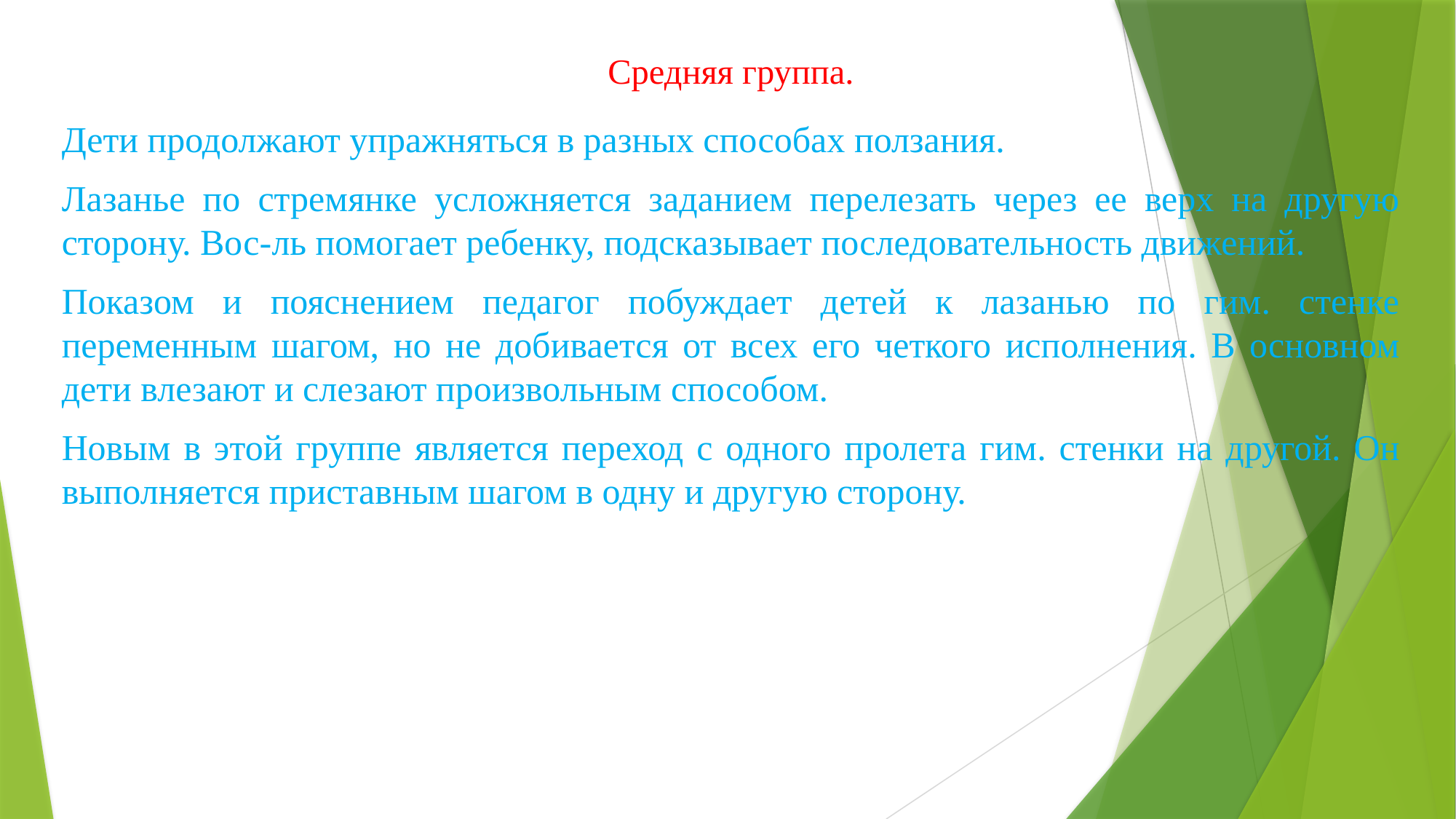

# Средняя группа.
Дети продолжают упражняться в разных способах ползания.
Лазанье по стремянке усложняется заданием перелезать через ее верх на другую сторону. Вос-ль помогает ребенку, подсказывает последовательность движений.
Показом и пояснением педагог побуждает детей к лазанью по гим. стенке переменным шагом, но не добивается от всех его четкого исполнения. В основном дети влезают и слезают произвольным способом.
Новым в этой группе является переход с одного пролета гим. стенки на другой. Он выполняется приставным шагом в одну и другую сторону.